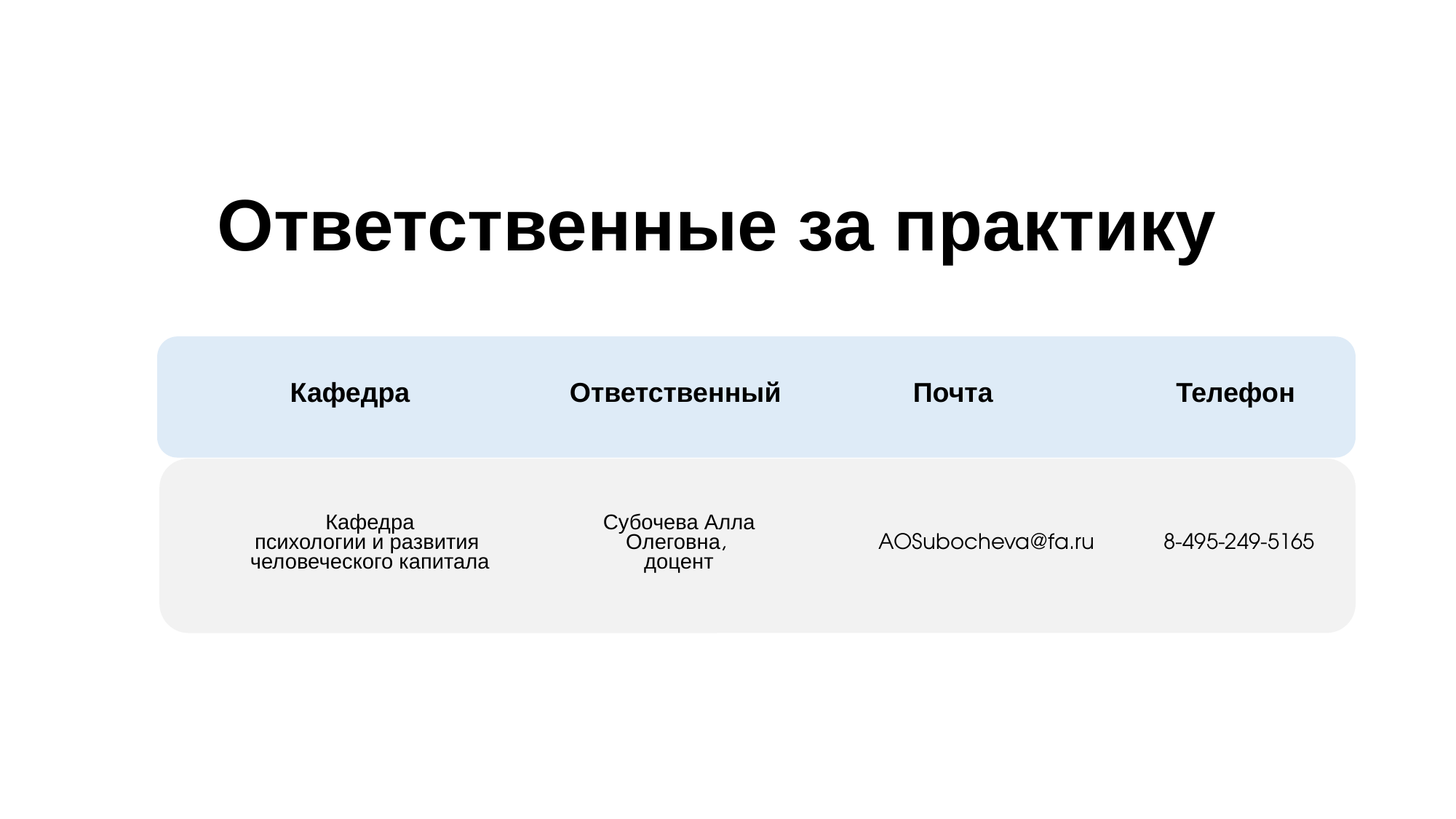

# Ответственные за практику

| Кафедра | Ответственный | Почта | Телефон |
| --- | --- | --- | --- |
|  |  |  |  |
|  |  |  |  |
| --- | --- | --- | --- |

| Кафедра психологии и развития человеческого капитала | Субочева Алла Олеговна, доцент | AOSubocheva@fa.ru | 8-495-249-5165 |
| --- | --- | --- | --- |
|  |  |  |  |
| --- | --- | --- | --- |